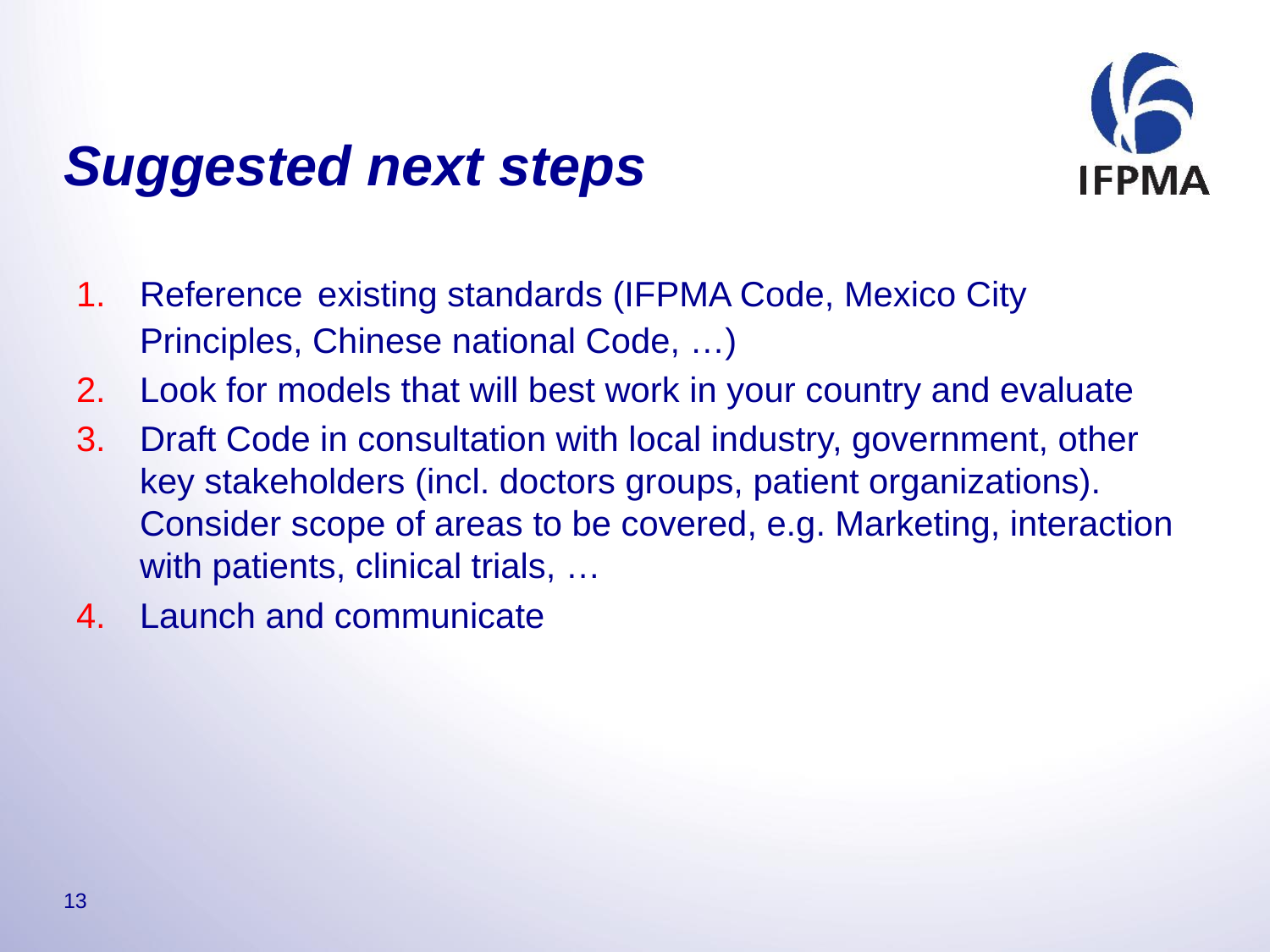

# Suggested next steps
Reference existing standards (IFPMA Code, Mexico City Principles, Chinese national Code, …)
Look for models that will best work in your country and evaluate
Draft Code in consultation with local industry, government, other key stakeholders (incl. doctors groups, patient organizations).
Consider scope of areas to be covered, e.g. Marketing, interaction with patients, clinical trials, …
Launch and communicate
13